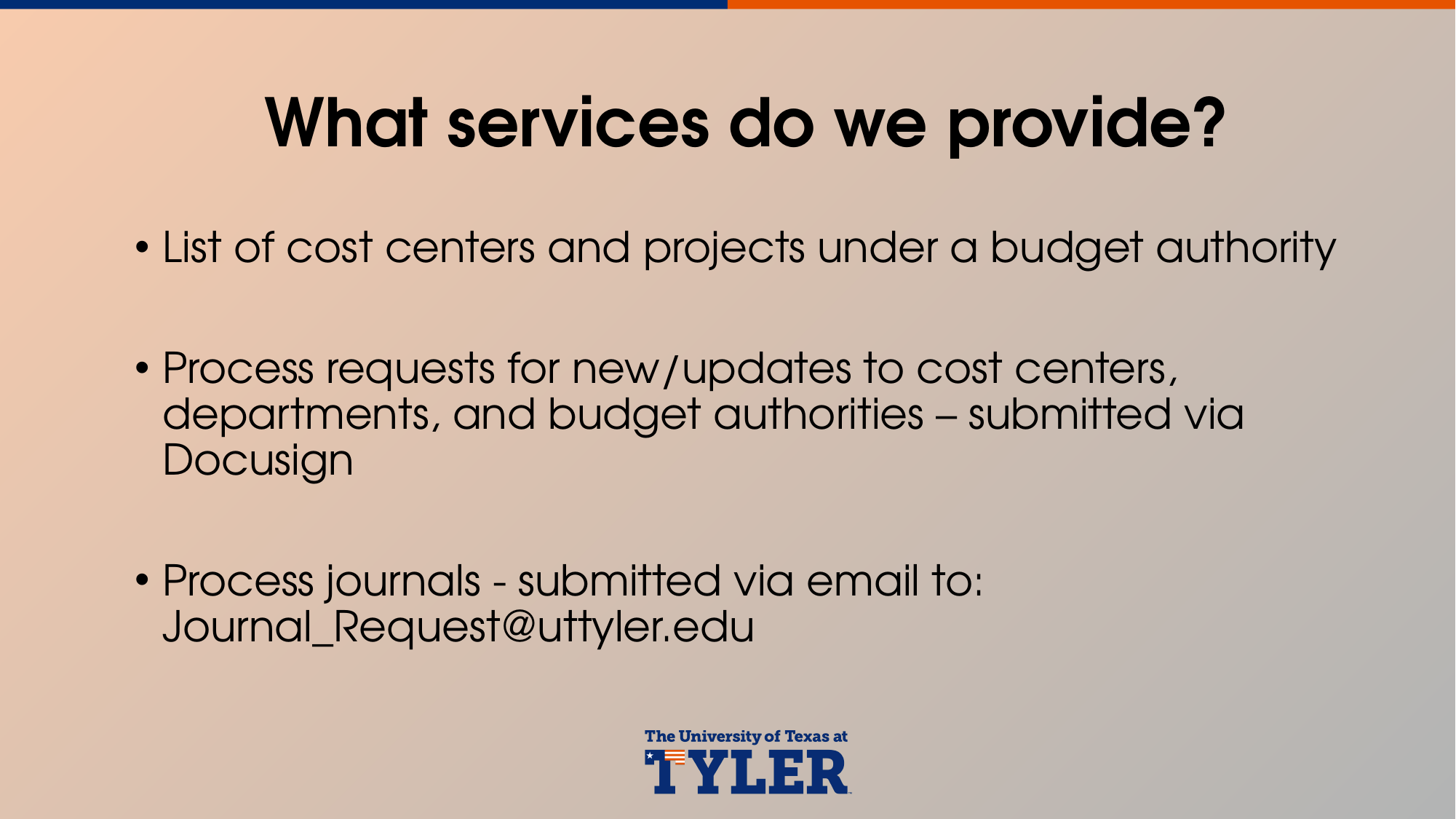

# What services do we provide?
List of cost centers and projects under a budget authority

Process requests for new/updates to cost centers, departments, and budget authorities – submitted via Docusign

Process journals - submitted via email to: Journal_Request@uttyler.edu